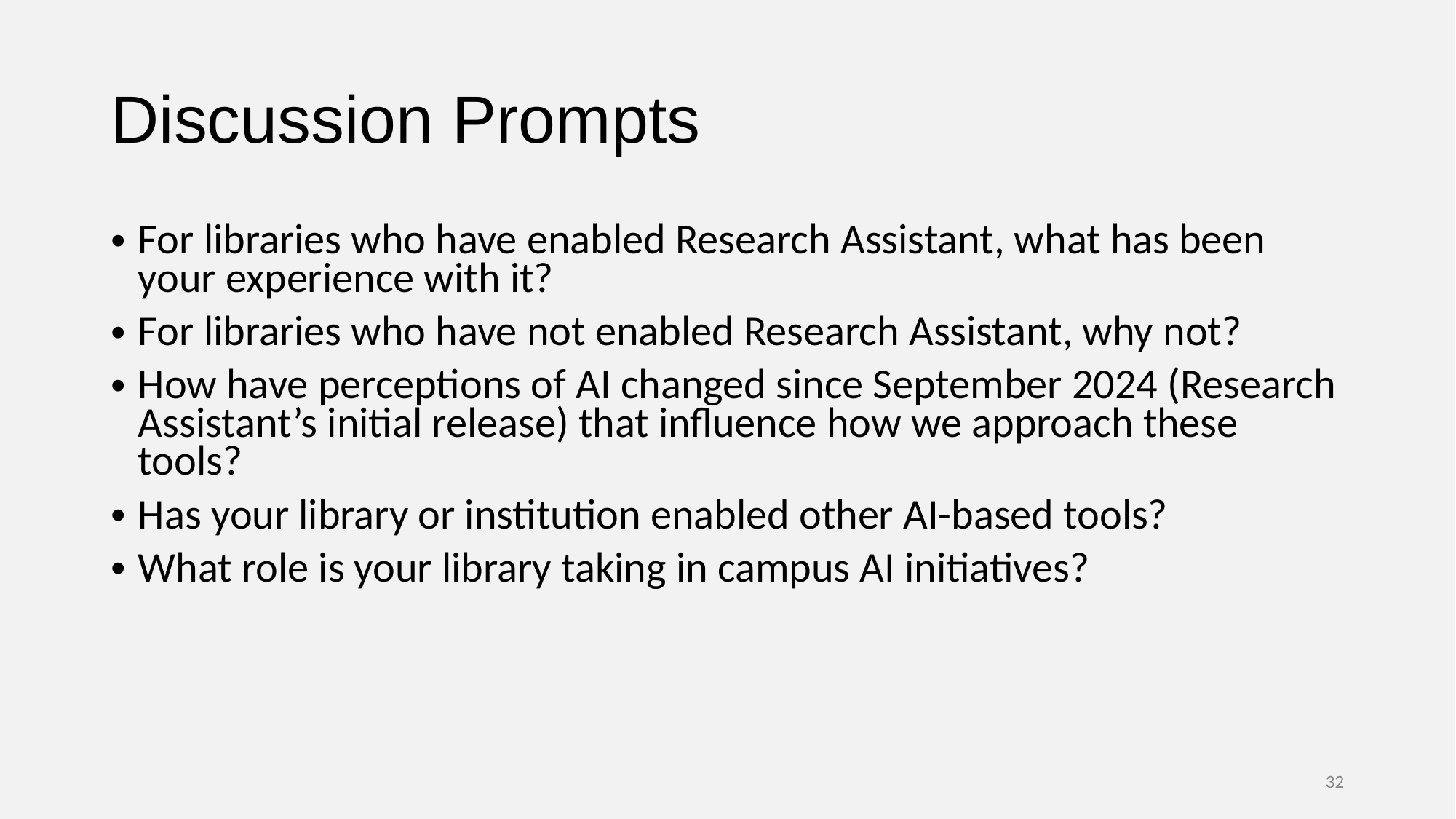

# Discussion Prompts
For libraries who have enabled Research Assistant, what has been your experience with it?
For libraries who have not enabled Research Assistant, why not?
How have perceptions of AI changed since September 2024 (Research Assistant’s initial release) that influence how we approach these tools?
Has your library or institution enabled other AI-based tools?
What role is your library taking in campus AI initiatives?
32